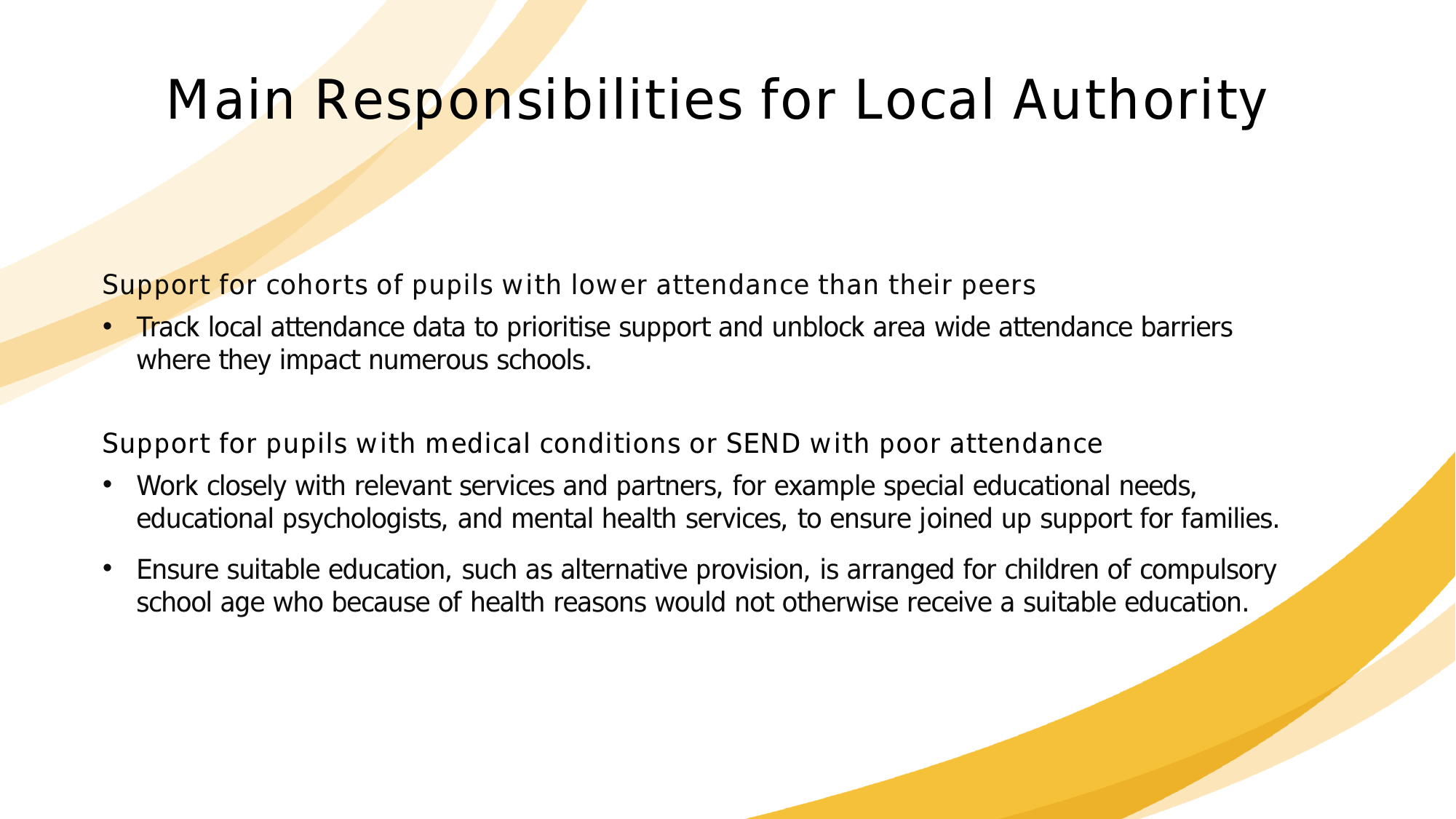

Main Responsibilities for Local Authority
Support for cohorts of pupils with lower attendance than their peers
Track local attendance data to prioritise support and unblock area wide attendance barriers where they impact numerous schools.

Support for pupils with medical conditions or SEND with poor attendance
Work closely with relevant services and partners, for example special educational needs, educational psychologists, and mental health services, to ensure joined up support for families.
Ensure suitable education, such as alternative provision, is arranged for children of compulsory school age who because of health reasons would not otherwise receive a suitable education.